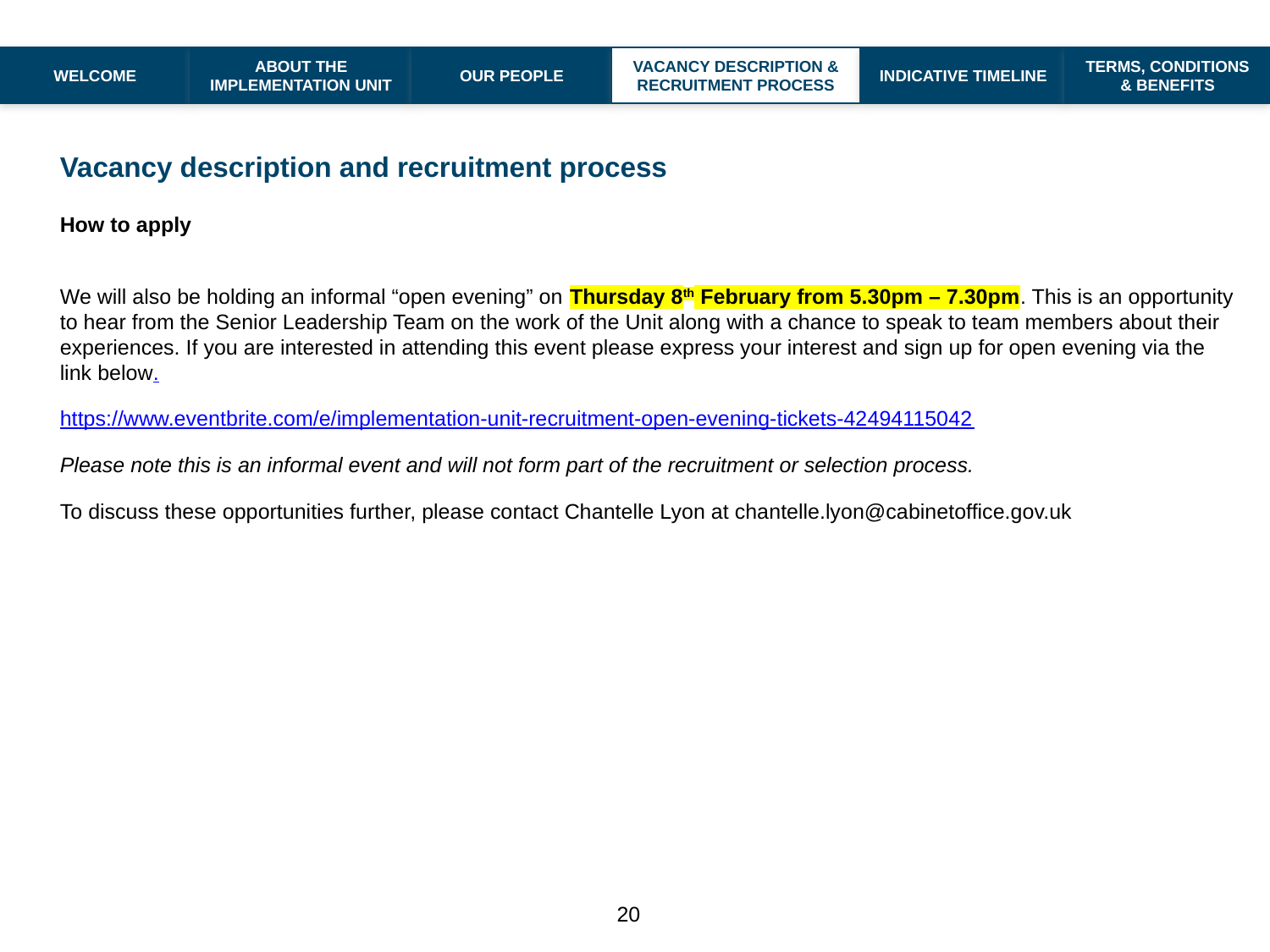

WELCOME
ABOUT THE IMPLEMENTATION UNIT
OUR PEOPLE
VACANCY DESCRIPTION & RECRUITMENT PROCESS
INDICATIVE TIMELINE
TERMS, CONDITIONS & BENEFITS
Vacancy description and recruitment process
How to apply

We will also be holding an informal “open evening” on Thursday 8th February from 5.30pm – 7.30pm. This is an opportunity to hear from the Senior Leadership Team on the work of the Unit along with a chance to speak to team members about their experiences. If you are interested in attending this event please express your interest and sign up for open evening via the link below.
https://www.eventbrite.com/e/implementation-unit-recruitment-open-evening-tickets-42494115042
Please note this is an informal event and will not form part of the recruitment or selection process.
To discuss these opportunities further, please contact Chantelle Lyon at chantelle.lyon@cabinetoffice.gov.uk

20